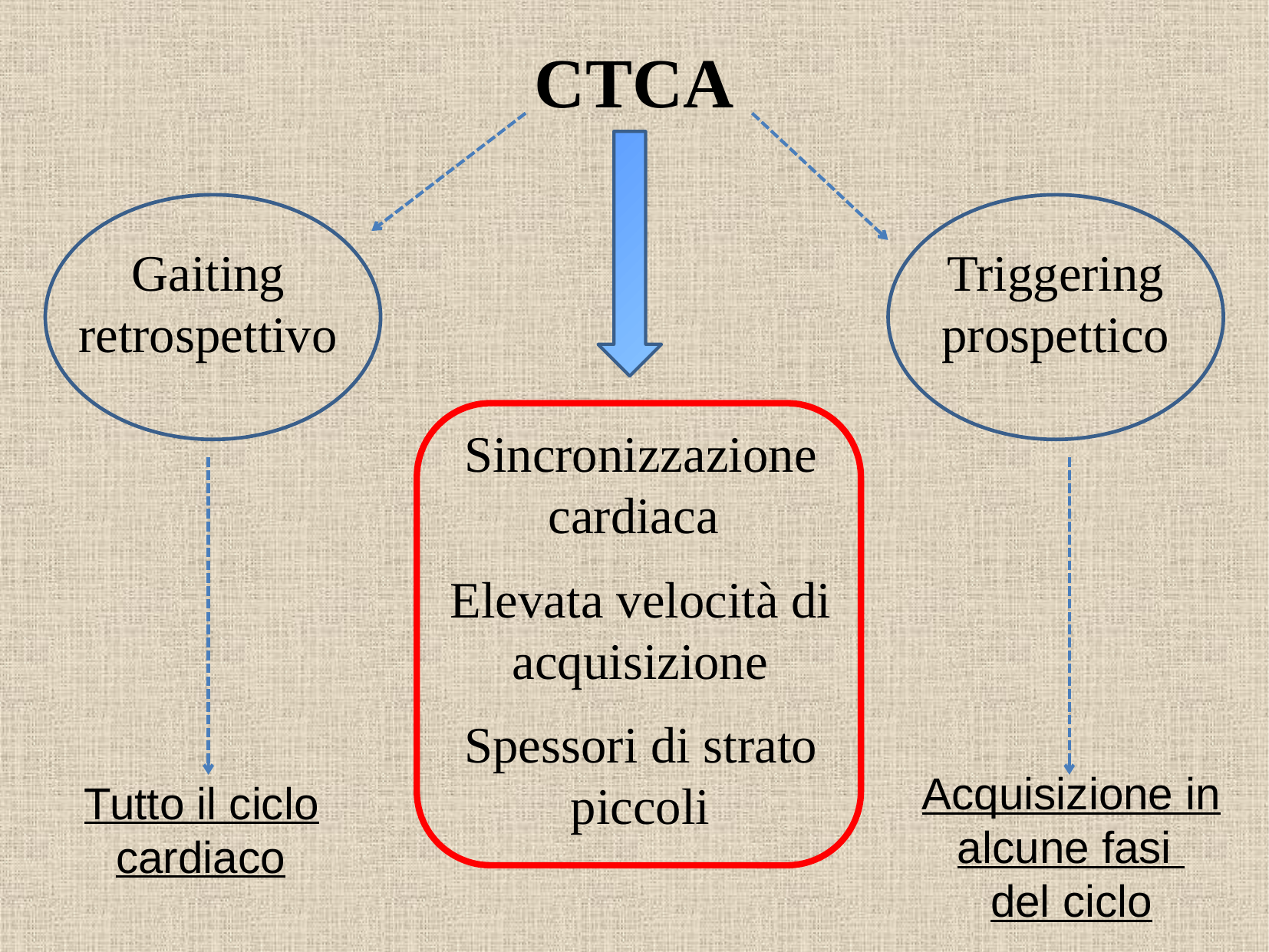

CTCA

Gaiting retrospettivo
Triggering prospettico

Sincronizzazione cardiaca
Elevata velocità di acquisizione
Spessori di strato piccoli
Acquisizione in alcune fasi
del ciclo

Tutto il ciclo cardiaco